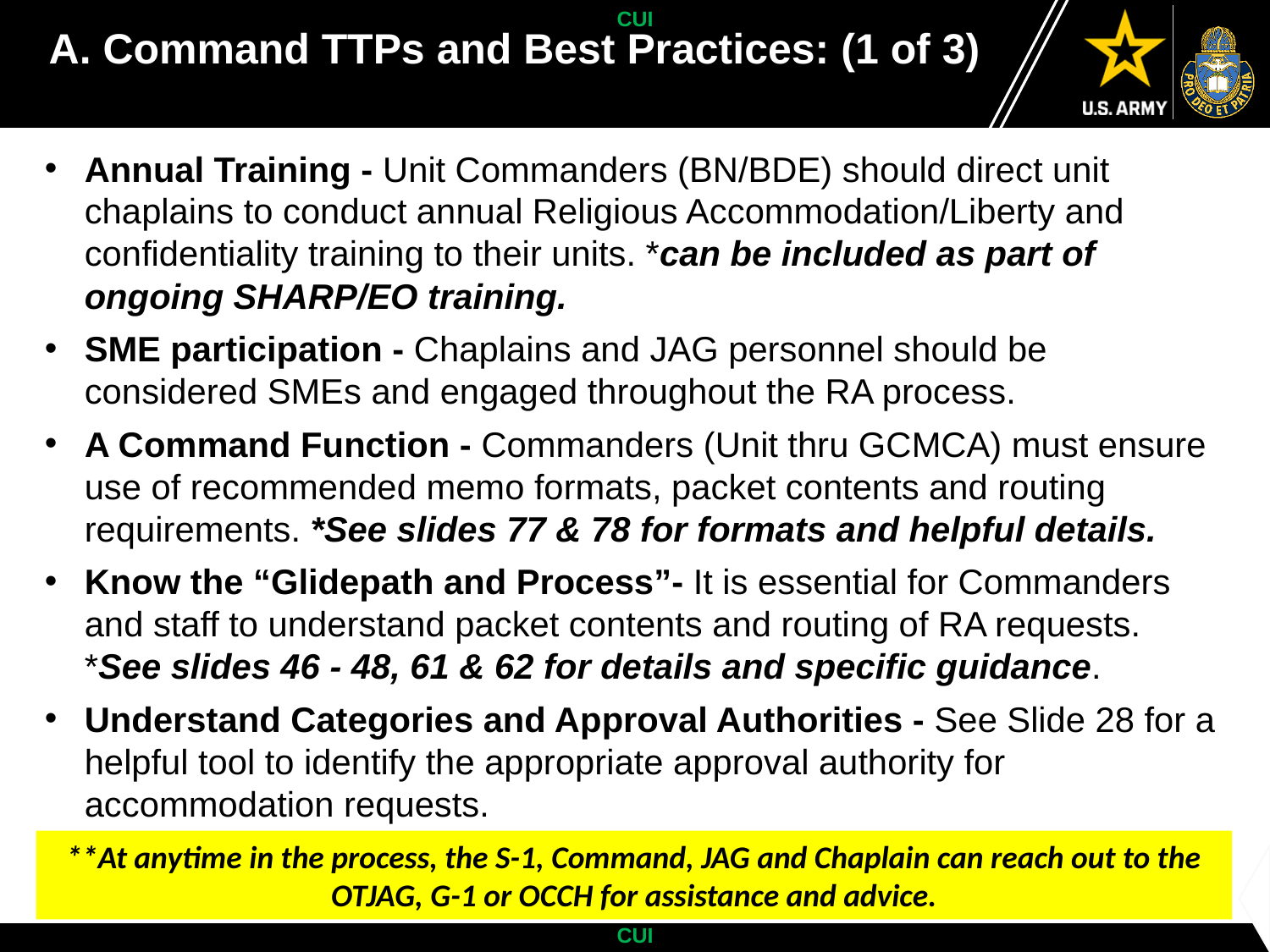

# A. Command TTPs and Best Practices: (1 of 3)
Annual Training - Unit Commanders (BN/BDE) should direct unit chaplains to conduct annual Religious Accommodation/Liberty and confidentiality training to their units. *can be included as part of ongoing SHARP/EO training.
SME participation - Chaplains and JAG personnel should be considered SMEs and engaged throughout the RA process.
A Command Function - Commanders (Unit thru GCMCA) must ensure use of recommended memo formats, packet contents and routing requirements. *See slides 77 & 78 for formats and helpful details.
Know the “Glidepath and Process”- It is essential for Commanders and staff to understand packet contents and routing of RA requests. *See slides 46 - 48, 61 & 62 for details and specific guidance.
Understand Categories and Approval Authorities - See Slide 28 for a helpful tool to identify the appropriate approval authority for accommodation requests.

**At anytime in the process, the S-1, Command, JAG and Chaplain can reach out to the OTJAG, G-1 or OCCH for assistance and advice.